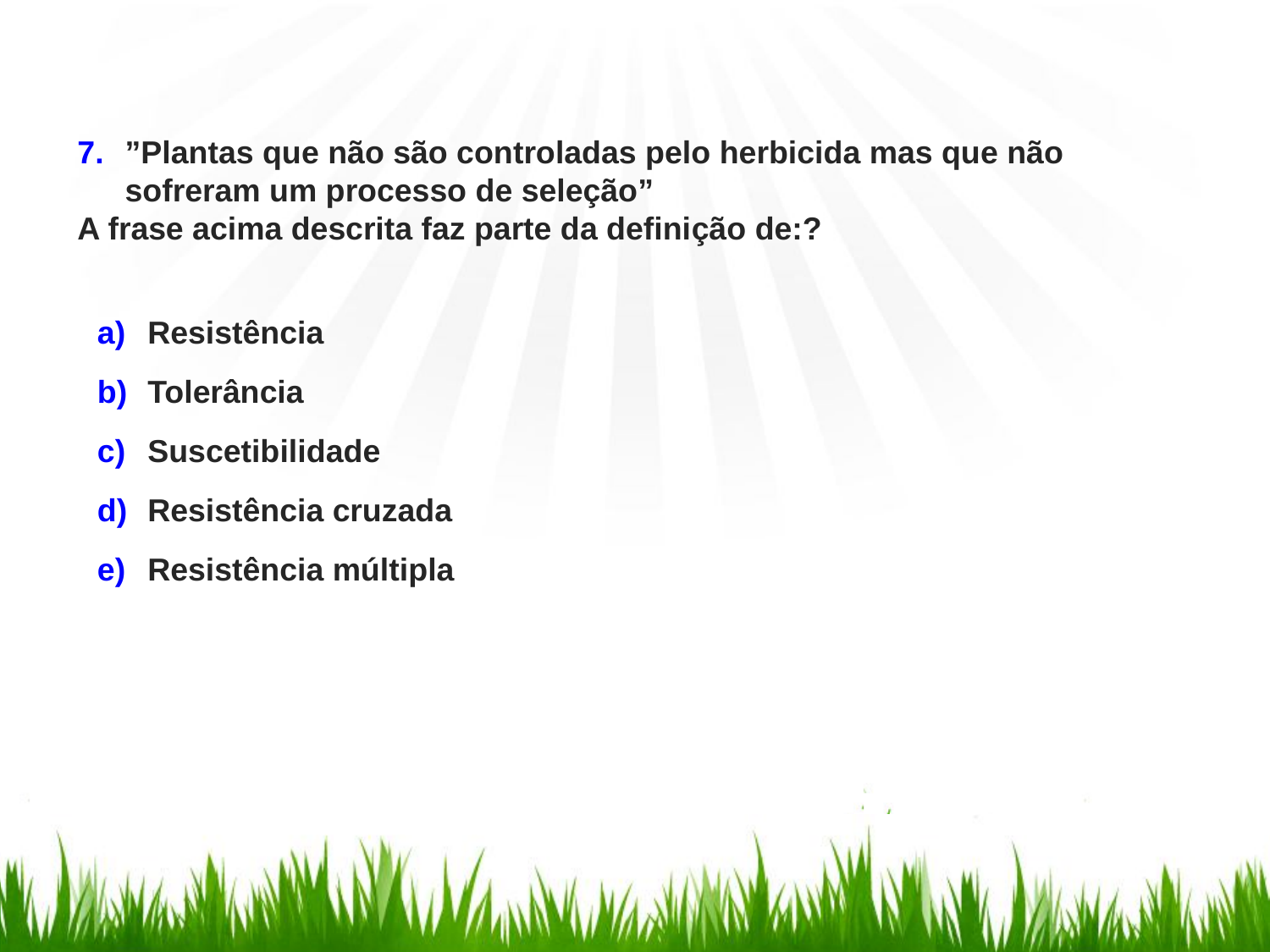

”Plantas que não são controladas pelo herbicida mas que não sofreram um processo de seleção”
A frase acima descrita faz parte da definição de:?
Resistência
Tolerância
Suscetibilidade
Resistência cruzada
Resistência múltipla